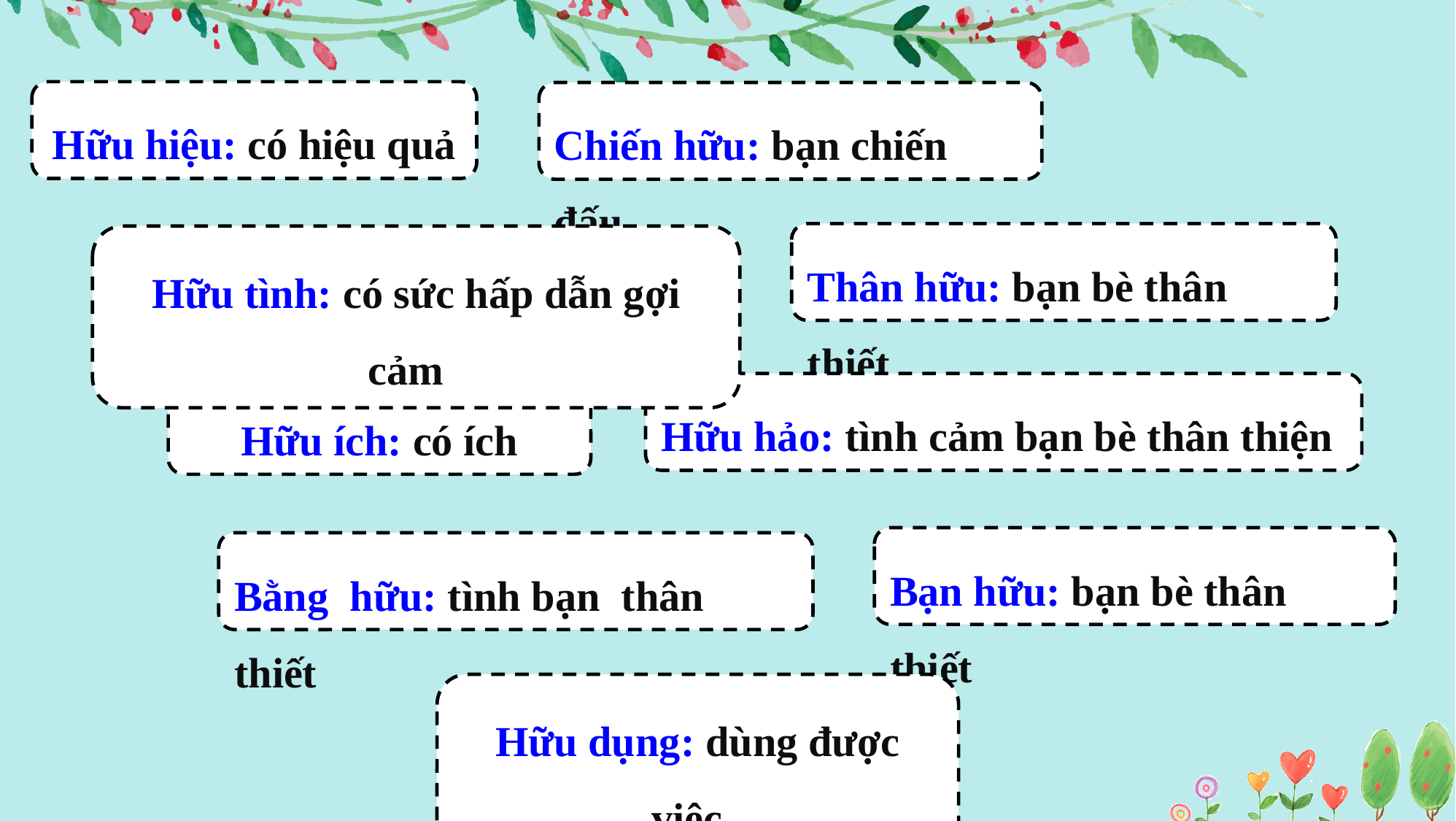

Hữu hiệu: có hiệu quả
Chiến hữu: bạn chiến đấu
Thân hữu: bạn bè thân thiết
Hữu tình: có sức hấp dẫn gợi cảm
Hữu hảo: tình cảm bạn bè thân thiện
Hữu ích: có ích
Bạn hữu: bạn bè thân thiết
Bằng  hữu: tình bạn  thân thiết
Hữu dụng: dùng được việc